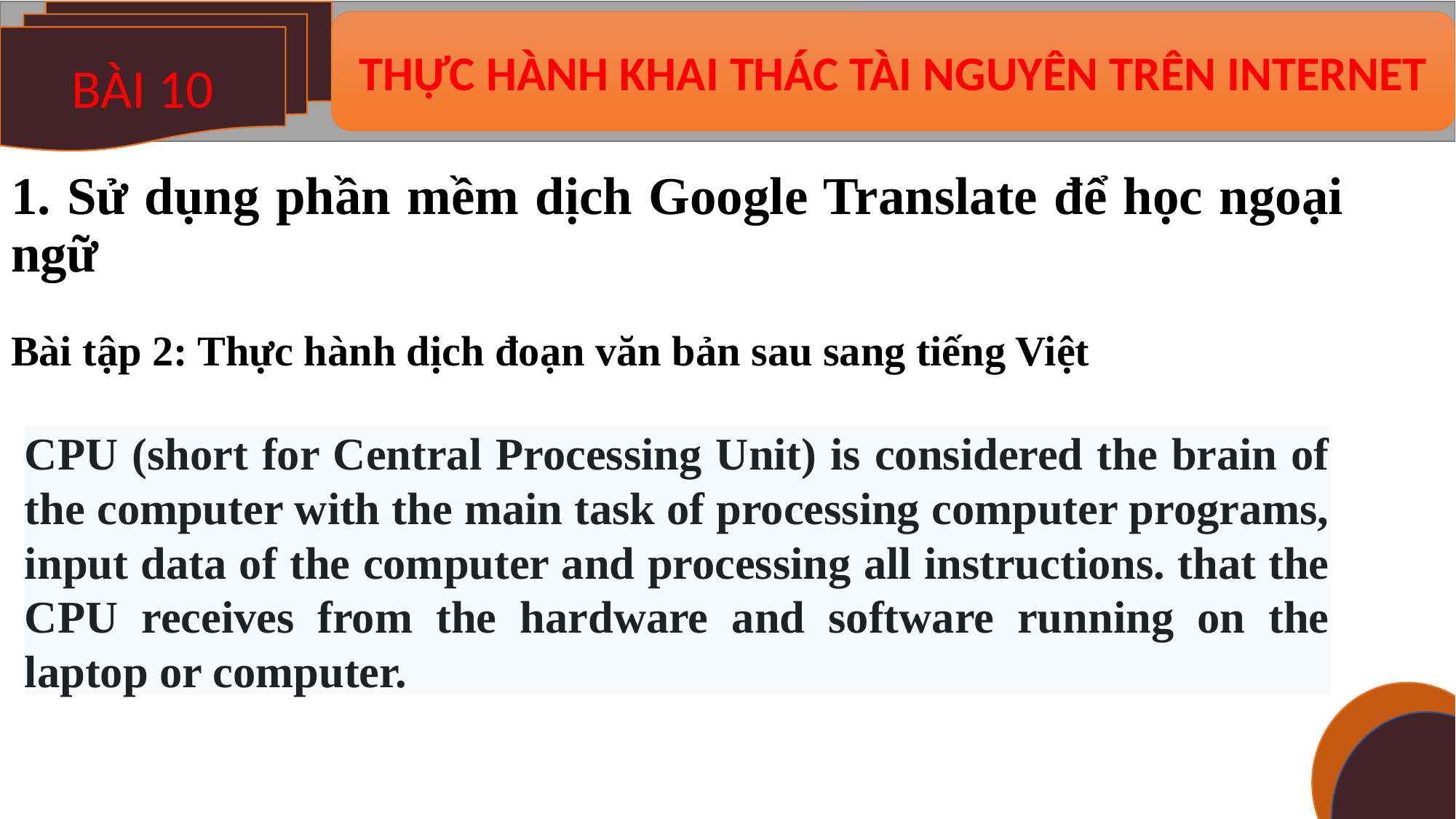

BÀI 10
THỰC HÀNH KHAI THÁC TÀI NGUYÊN TRÊN INTERNET
# 1. Sử dụng phần mềm dịch Google Translate để học ngoại ngữ
Bài tập 2: Thực hành dịch đoạn văn bản sau sang tiếng Việt
CPU (short for Central Processing Unit) is considered the brain of the computer with the main task of processing computer programs, input data of the computer and processing all instructions. that the CPU receives from the hardware and software running on the laptop or computer.